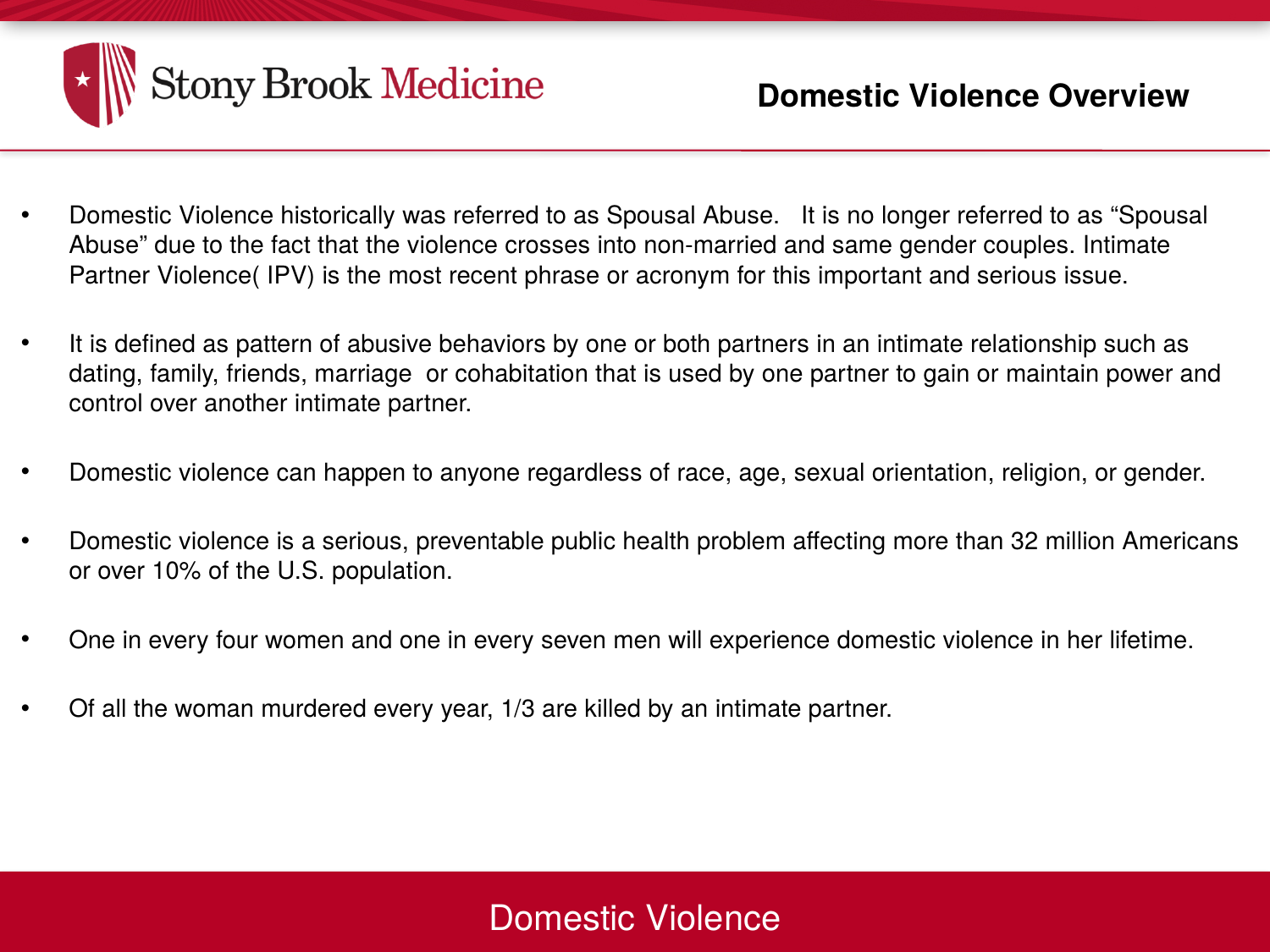

Domestic Violence Overview

Domestic Violence historically was referred to as Spousal Abuse.   It is no longer referred to as “Spousal Abuse” due to the fact that the violence crosses into non-married and same gender couples. Intimate Partner Violence( IPV) is the most recent phrase or acronym for this important and serious issue.

It is defined as pattern of abusive behaviors by one or both partners in an intimate relationship such as dating, family, friends, marriage  or cohabitation that is used by one partner to gain or maintain power and control over another intimate partner.

Domestic violence can happen to anyone regardless of race, age, sexual orientation, religion, or gender.

Domestic violence is a serious, preventable public health problem affecting more than 32 million Americans or over 10% of the U.S. population.

One in every four women and one in every seven men will experience domestic violence in her lifetime.

Of all the woman murdered every year, 1/3 are killed by an intimate partner.

Domestic Violence Overview
Domestic Violence